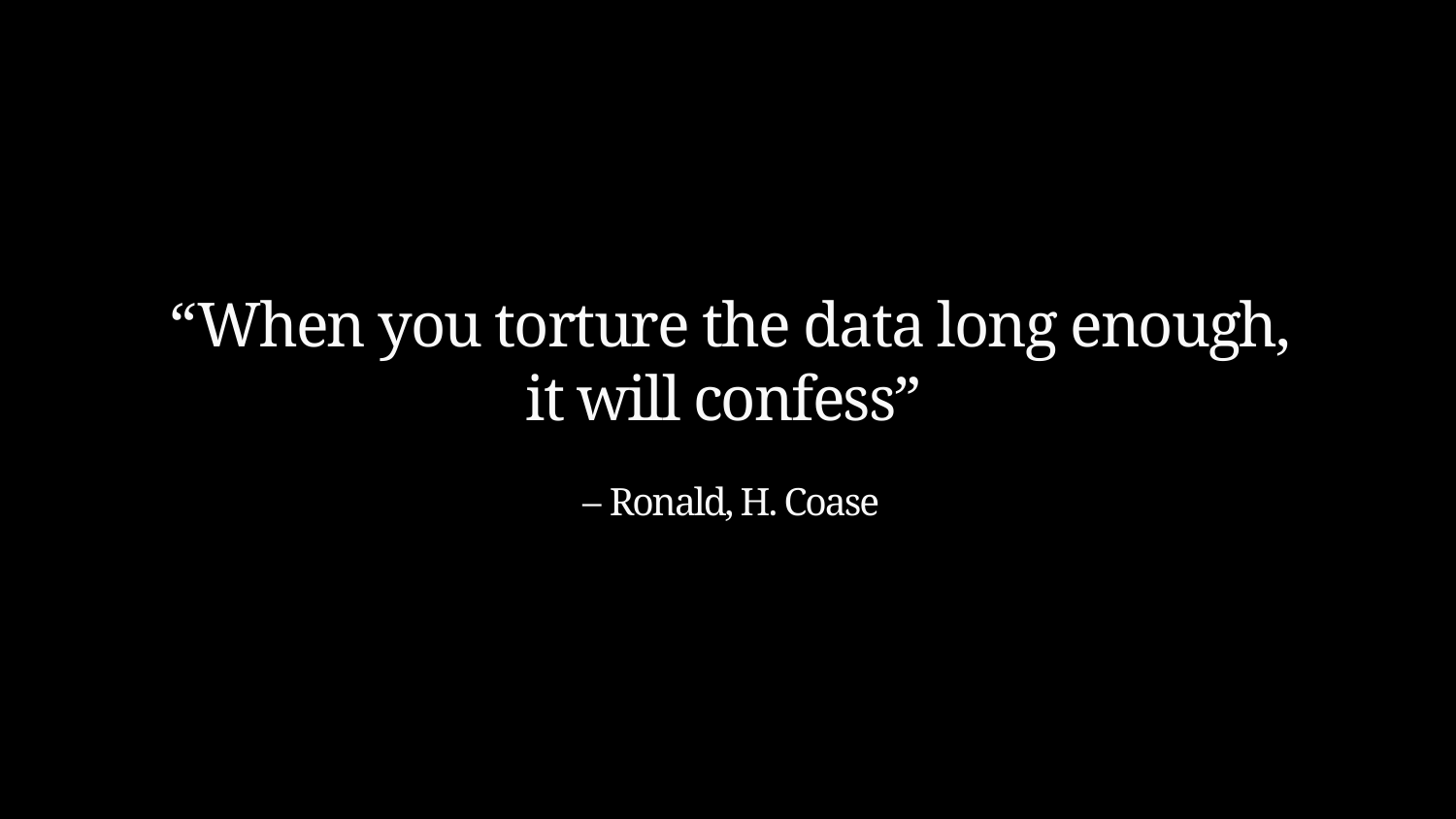

“When you torture the data long enough,
it will confess”

– Ronald, H. Coase